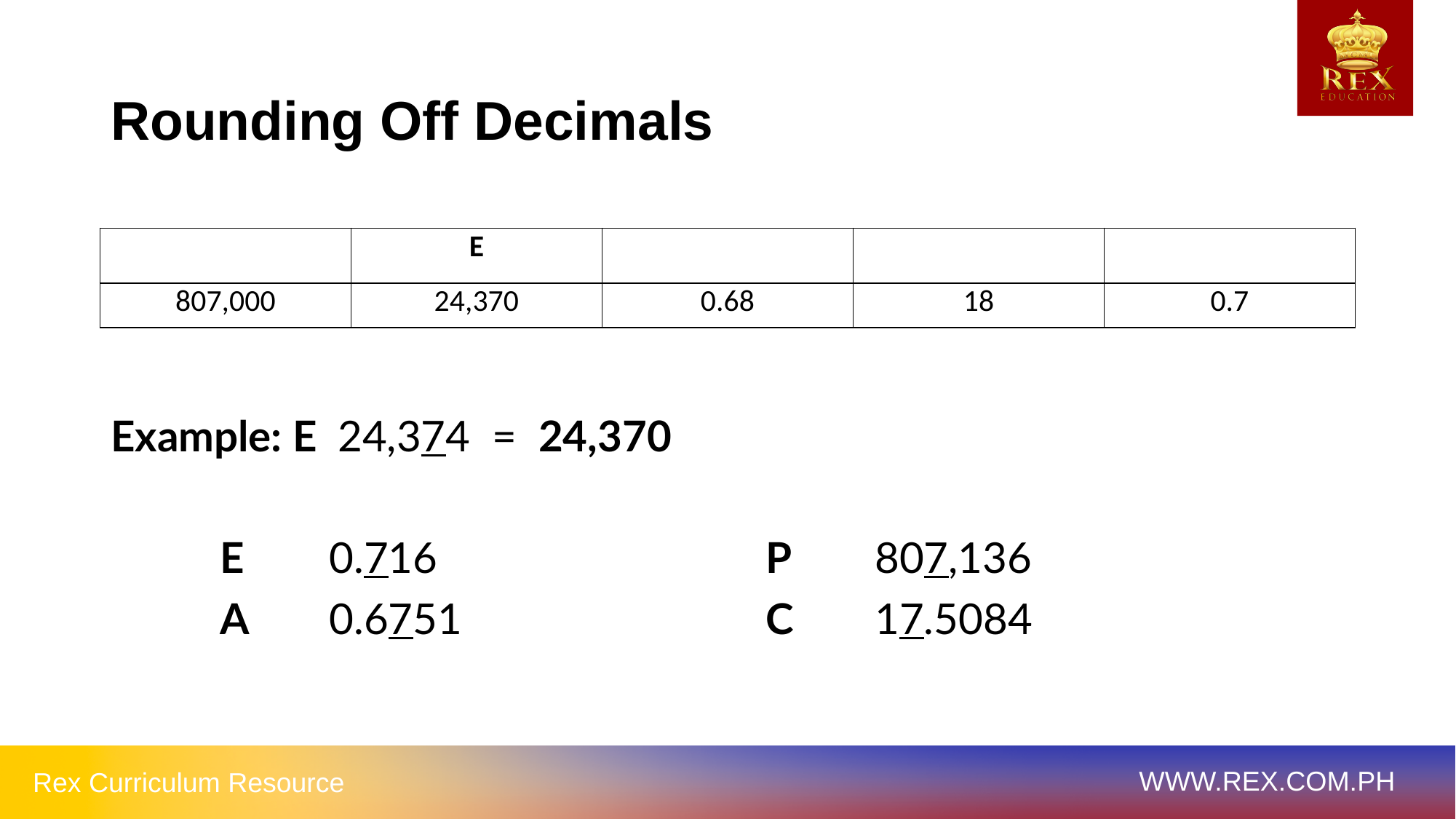

# Rounding Off Decimals
|  | E |  |  |  |
| --- | --- | --- | --- | --- |
| 807,000 | 24,370 | 0.68 | 18 | 0.7 |
Example: E  24,374  =  24,370

	E	0.716				P	807,136
	A	0.6751			C	17.5084